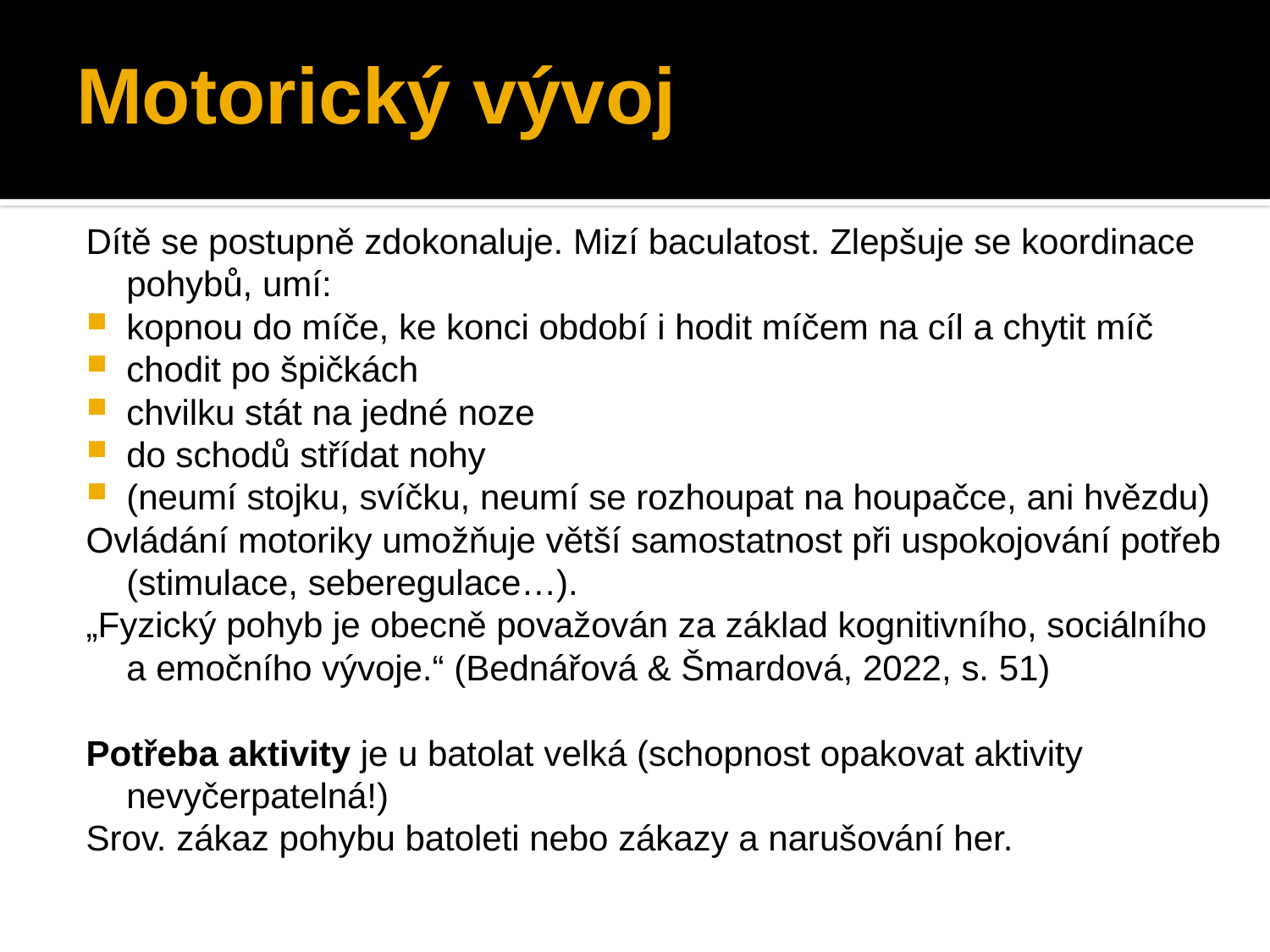

# Motorický vývoj
Dítě se postupně zdokonaluje. Mizí baculatost. Zlepšuje se koordinace pohybů, umí:
kopnou do míče, ke konci období i hodit míčem na cíl a chytit míč
chodit po špičkách
chvilku stát na jedné noze
do schodů střídat nohy
(neumí stojku, svíčku, neumí se rozhoupat na houpačce, ani hvězdu)
Ovládání motoriky umožňuje větší samostatnost při uspokojování potřeb (stimulace, seberegulace…).
„Fyzický pohyb je obecně považován za základ kognitivního, sociálního a emočního vývoje.“ (Bednářová & Šmardová, 2022, s. 51)

Potřeba aktivity je u batolat velká (schopnost opakovat aktivity nevyčerpatelná!)
Srov. zákaz pohybu batoleti nebo zákazy a narušování her.